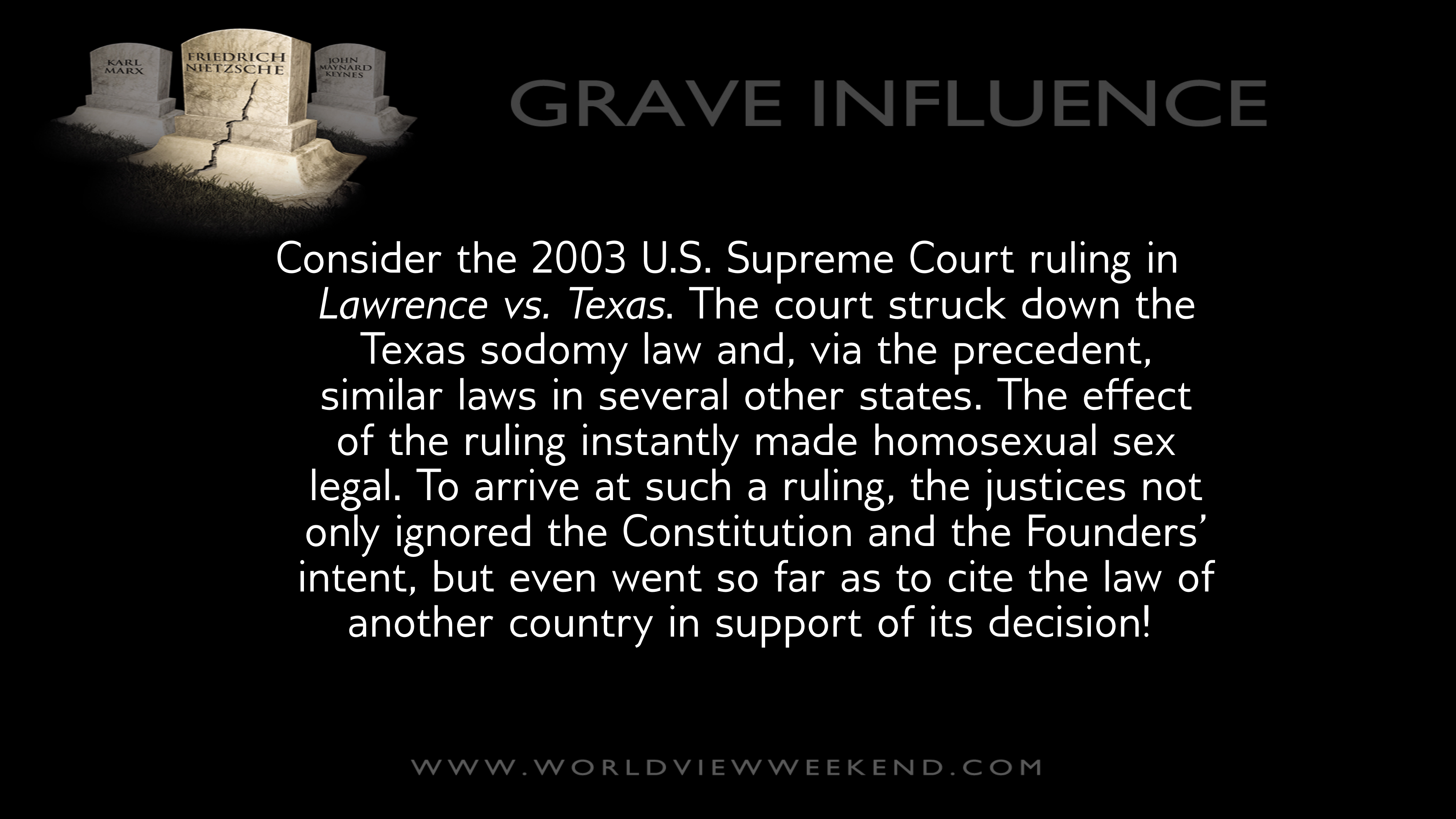

Consider the 2003 U.S. Supreme Court ruling in Lawrence vs. Texas. The court struck down the Texas sodomy law and, via the precedent, similar laws in several other states. The effect of the ruling instantly made homosexual sex legal. To arrive at such a ruling, the justices not only ignored the Constitution and the Founders’ intent, but even went so far as to cite the law of another country in support of its decision!